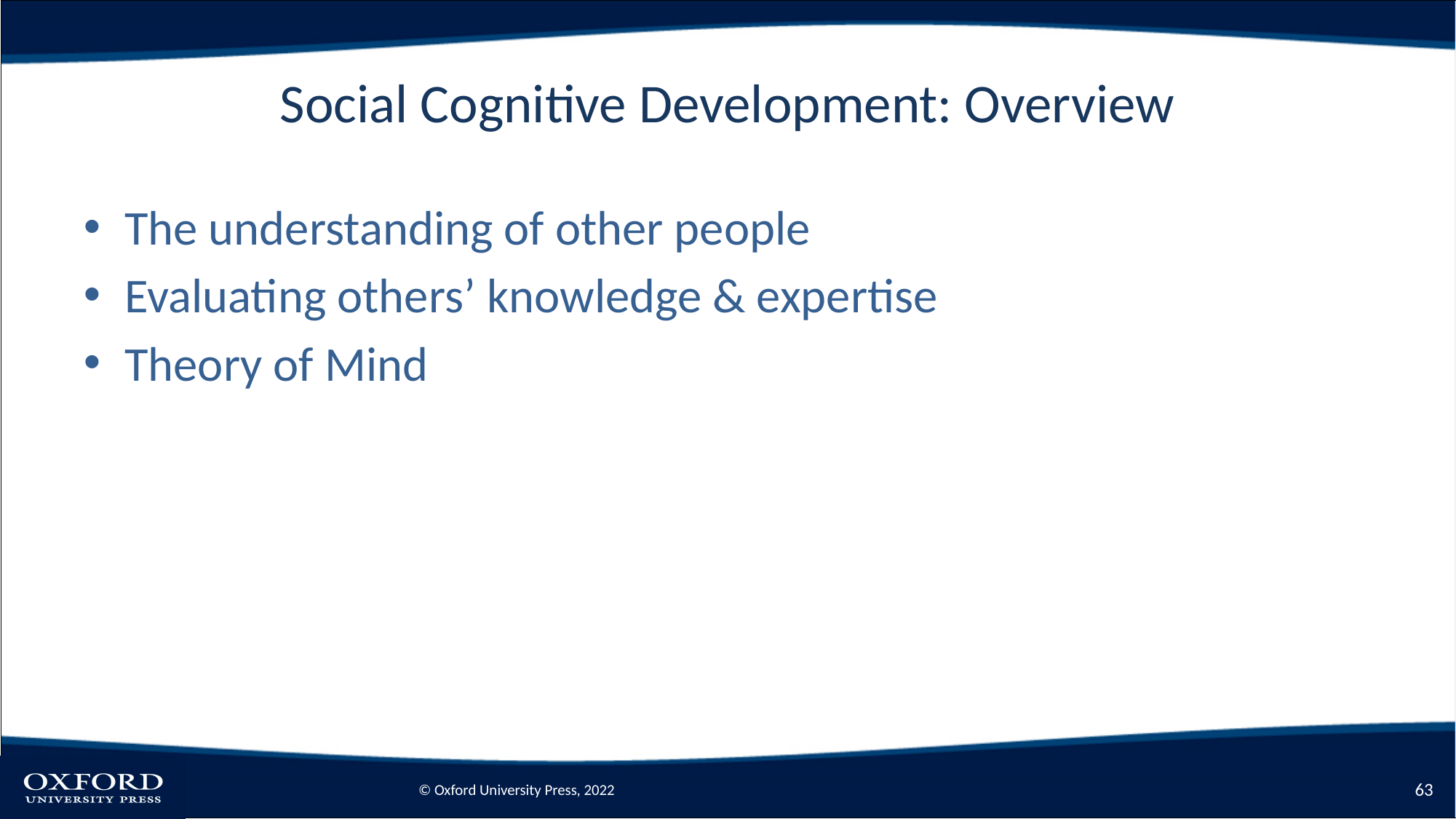

# Social Cognitive Development: Overview
The understanding of other people
Evaluating others’ knowledge & expertise
Theory of Mind